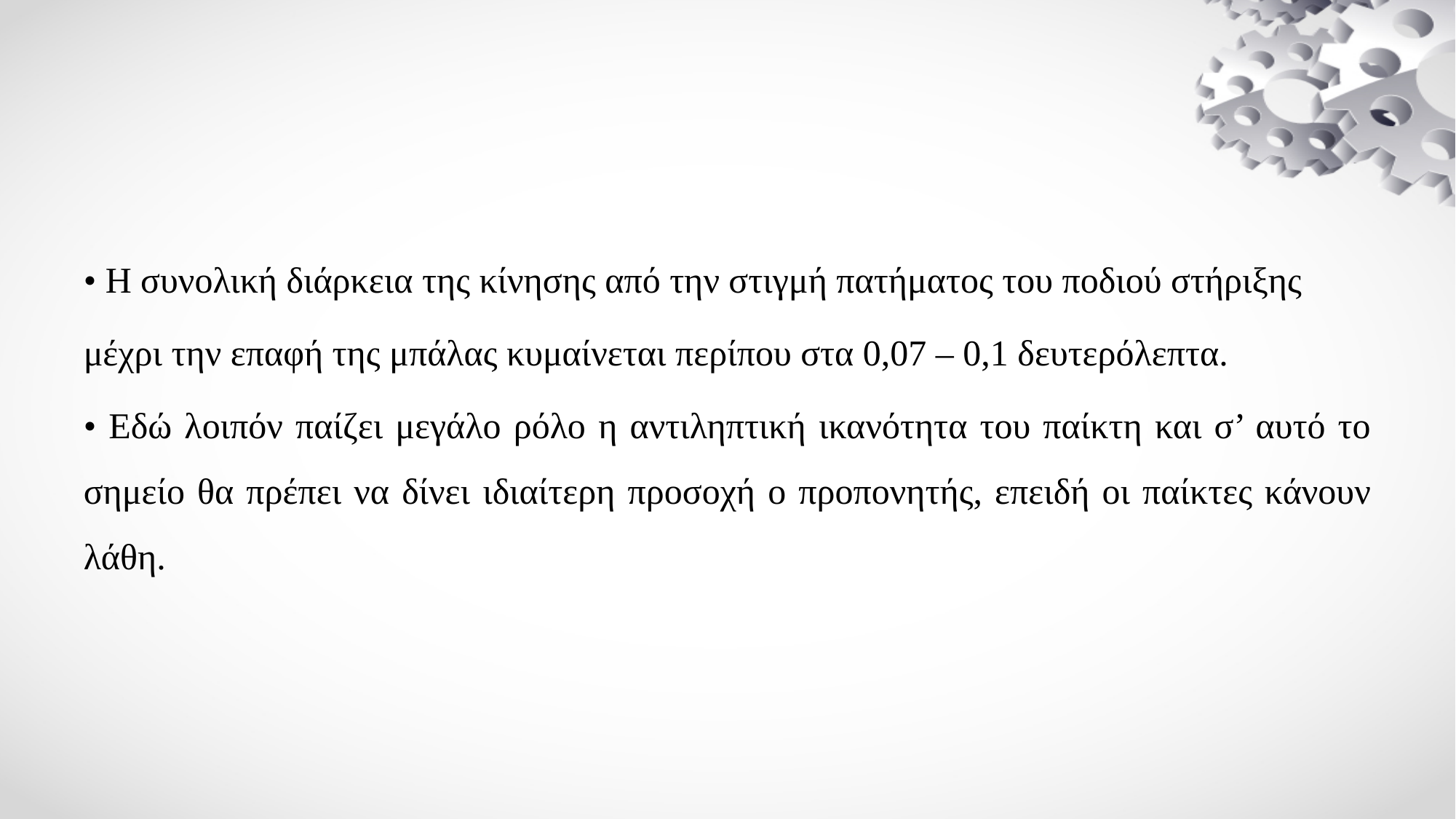

• Η συνολική διάρκεια της κίνησης από την στιγμή πατήματος του ποδιού στήριξης
μέχρι την επαφή της μπάλας κυμαίνεται περίπου στα 0,07 – 0,1 δευτερόλεπτα.
• Εδώ λοιπόν παίζει μεγάλο ρόλο η αντιληπτική ικανότητα του παίκτη και σ’ αυτό το σημείο θα πρέπει να δίνει ιδιαίτερη προσοχή ο προπονητής, επειδή οι παίκτες κάνουν λάθη.